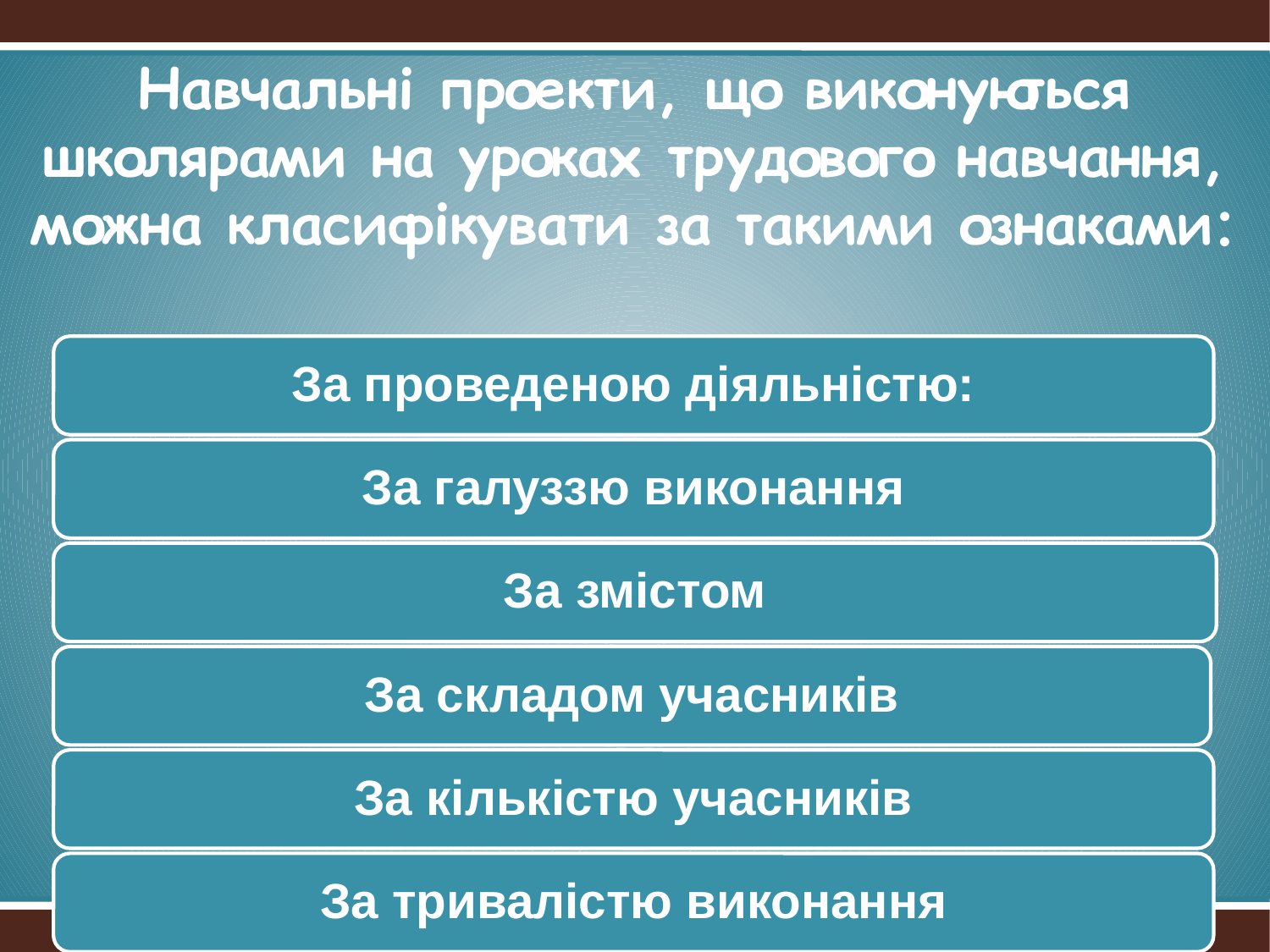

# Навчальні проекти, що виконуються школярами на уроках трудового навчання, можна класифікувати за такими ознаками:
За проведеною діяльністю:
За галуззю виконання
За змістом
За складом учасників
За кількістю учасників
За тривалістю виконання